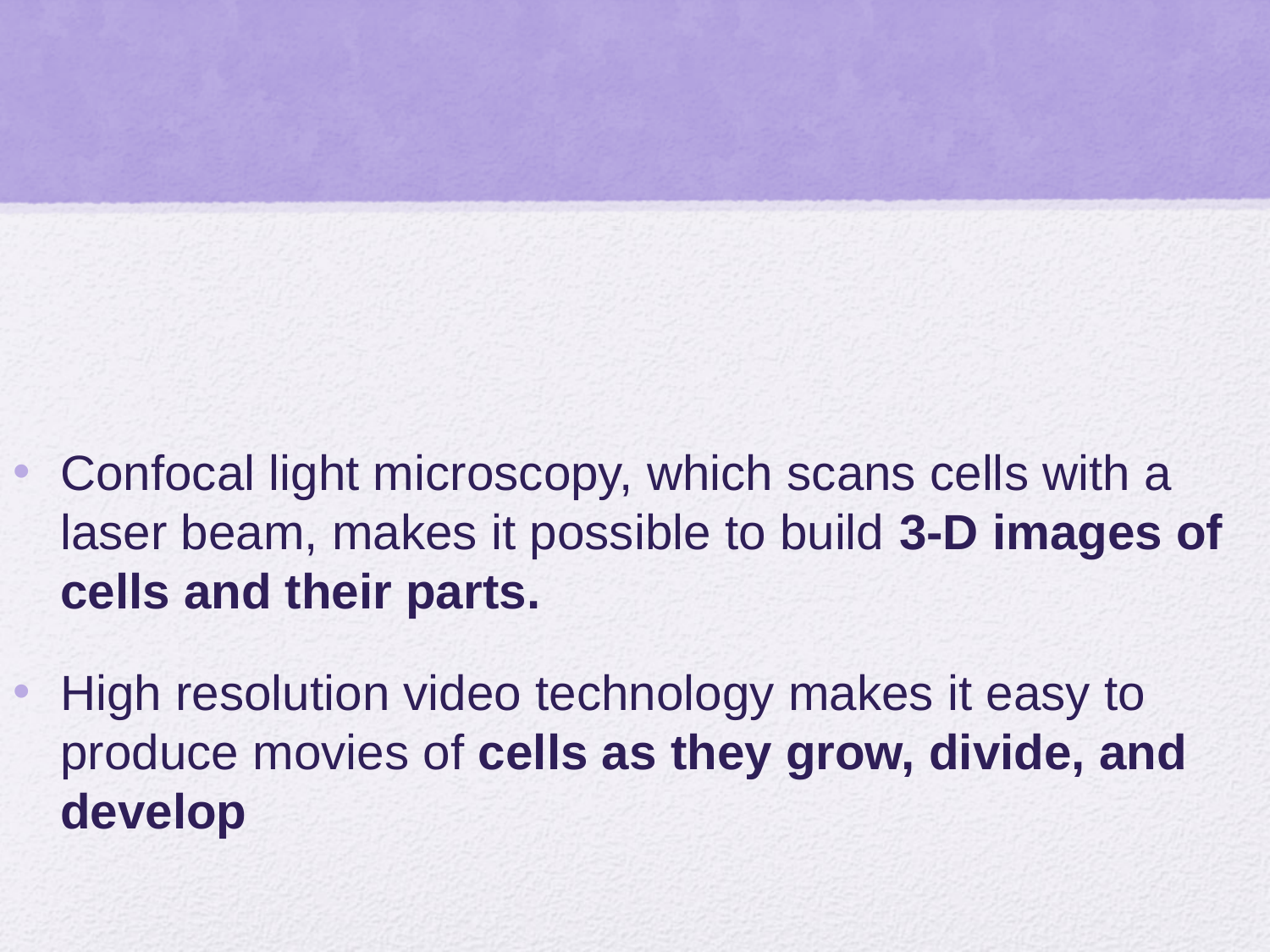

Confocal light microscopy, which scans cells with a laser beam, makes it possible to build 3-D images of cells and their parts.
High resolution video technology makes it easy to produce movies of cells as they grow, divide, and develop